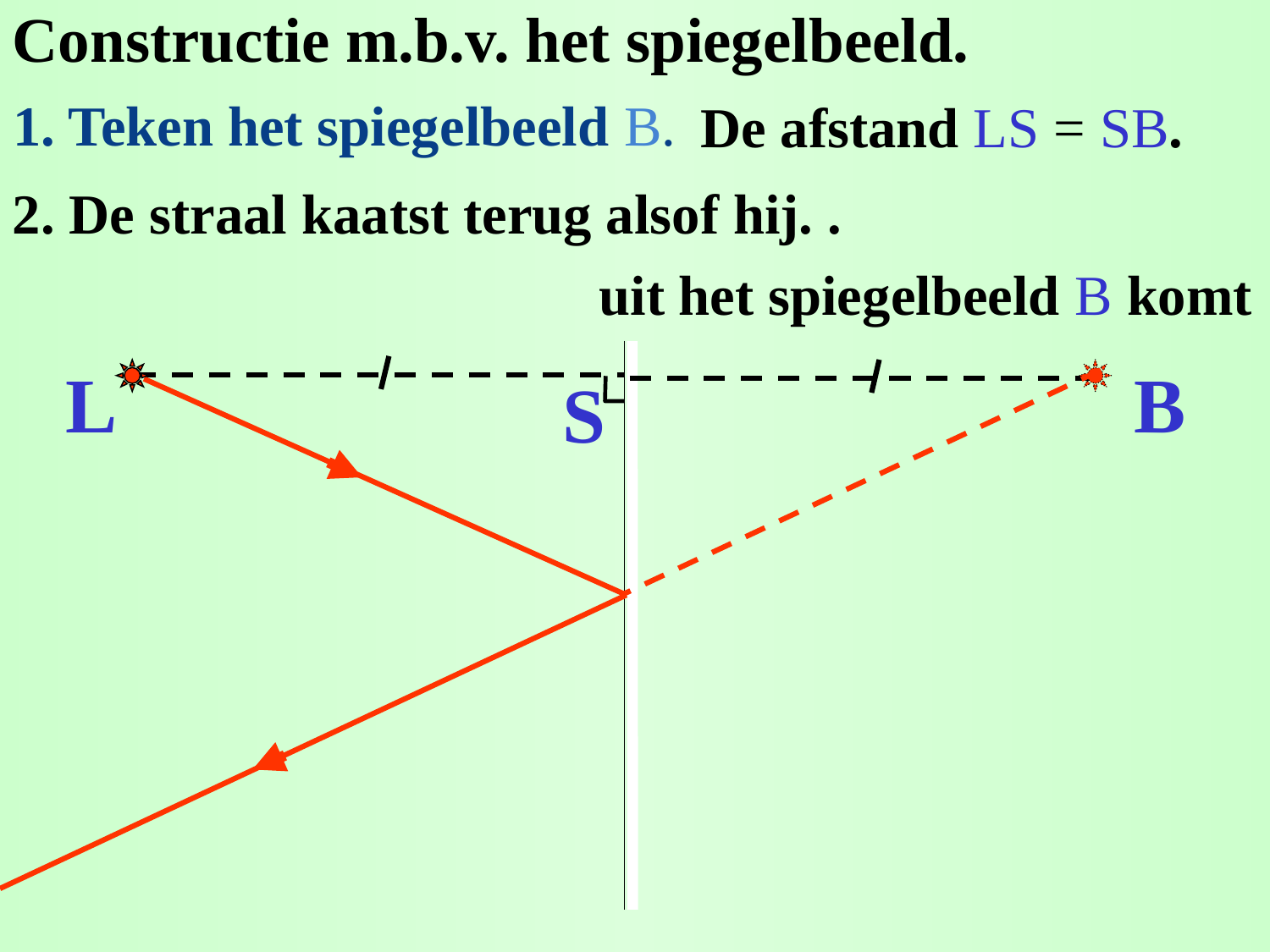

Constructie m.b.v. het spiegelbeeld.
# 1. Teken het spiegelbeeld B.
    De afstand LS = SB.
2. De straal kaatst terug alsof hij. .
    uit het spiegelbeeld B komt

L
B

S